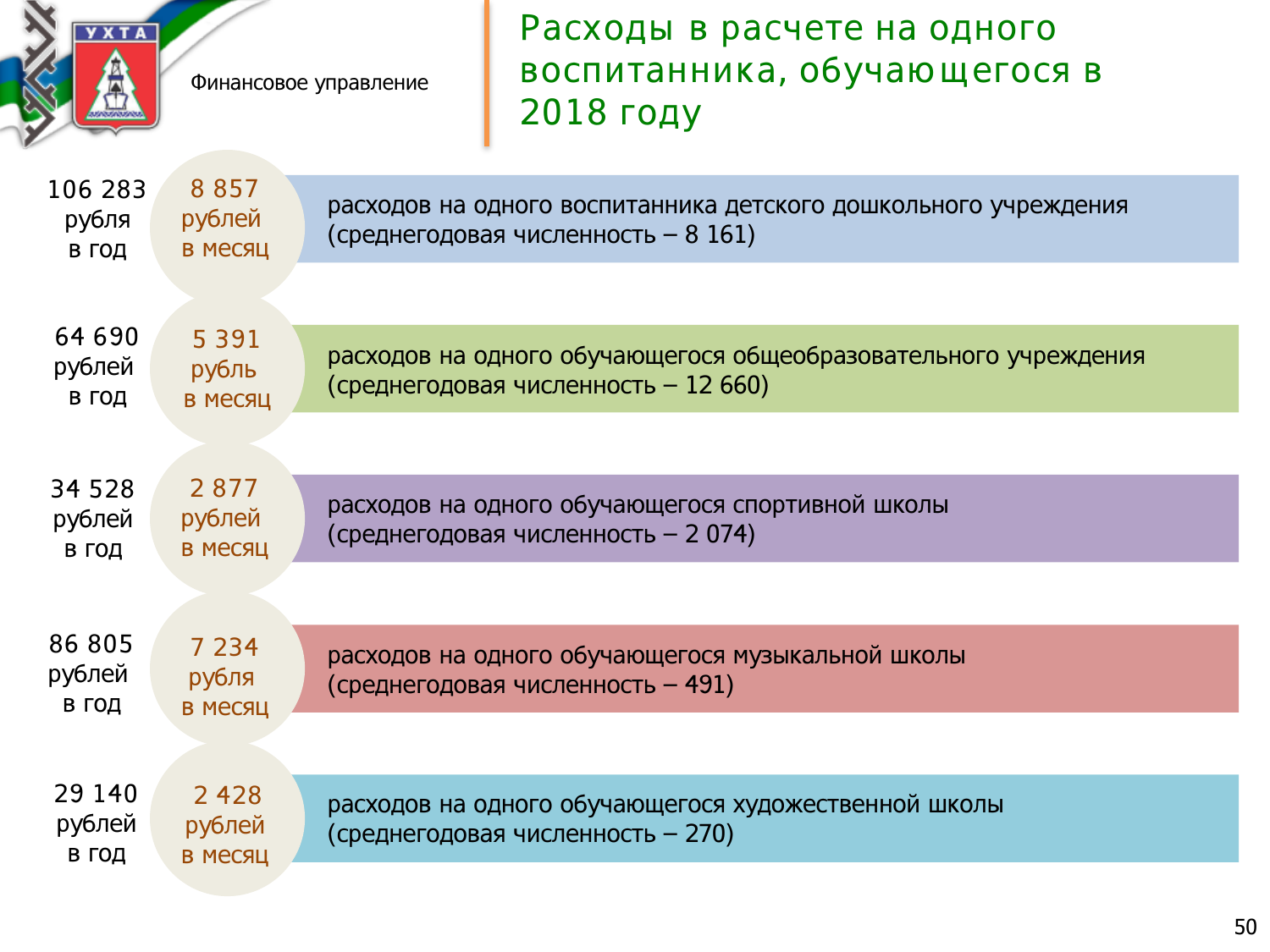

Расходы в расчете на одного воспитанника, обучающегося в 2018 году

8 857
рублей
в месяц
106 283
рубля
в год

расходов на одного воспитанника детского дошкольного учреждения (среднегодовая численность – 8 161)

64 690
рублей
в год
5 391
рубль
в месяц

расходов на одного обучающегося общеобразовательного учреждения (среднегодовая численность – 12 660)

2 877
рублей
в месяц
34 528
рублей
в год

расходов на одного обучающегося спортивной школы
(среднегодовая численность – 2 074)

86 805
рублей
в год

7 234
рубля
в месяц
расходов на одного обучающегося музыкальной школы
(среднегодовая численность – 491)

29 140
рублей
в год
 2 428
рублей
в месяц

расходов на одного обучающегося художественной школы
(среднегодовая численность – 270)
50